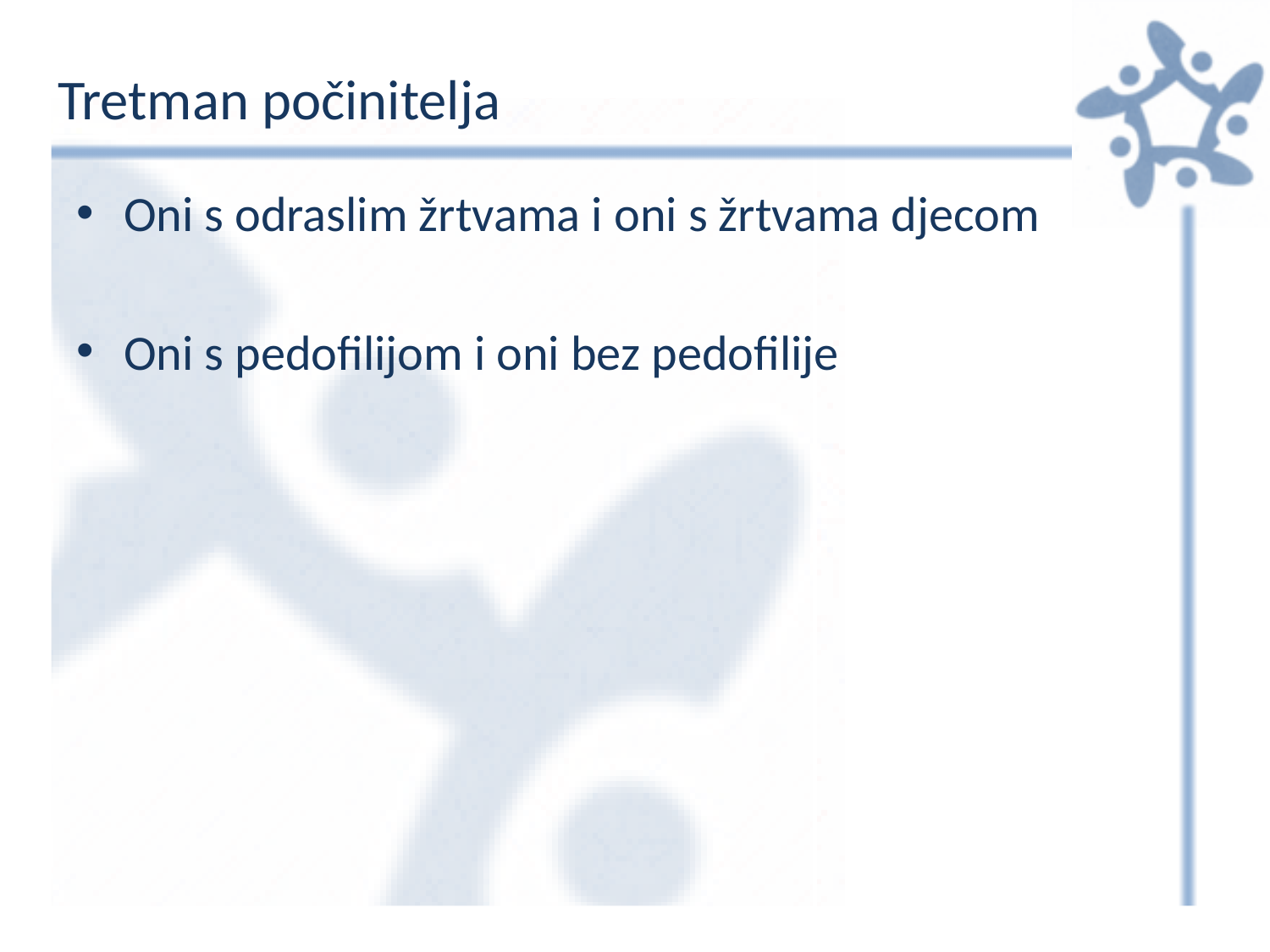

# Tretman počinitelja
Oni s odraslim žrtvama i oni s žrtvama djecom

Oni s pedofilijom i oni bez pedofilije